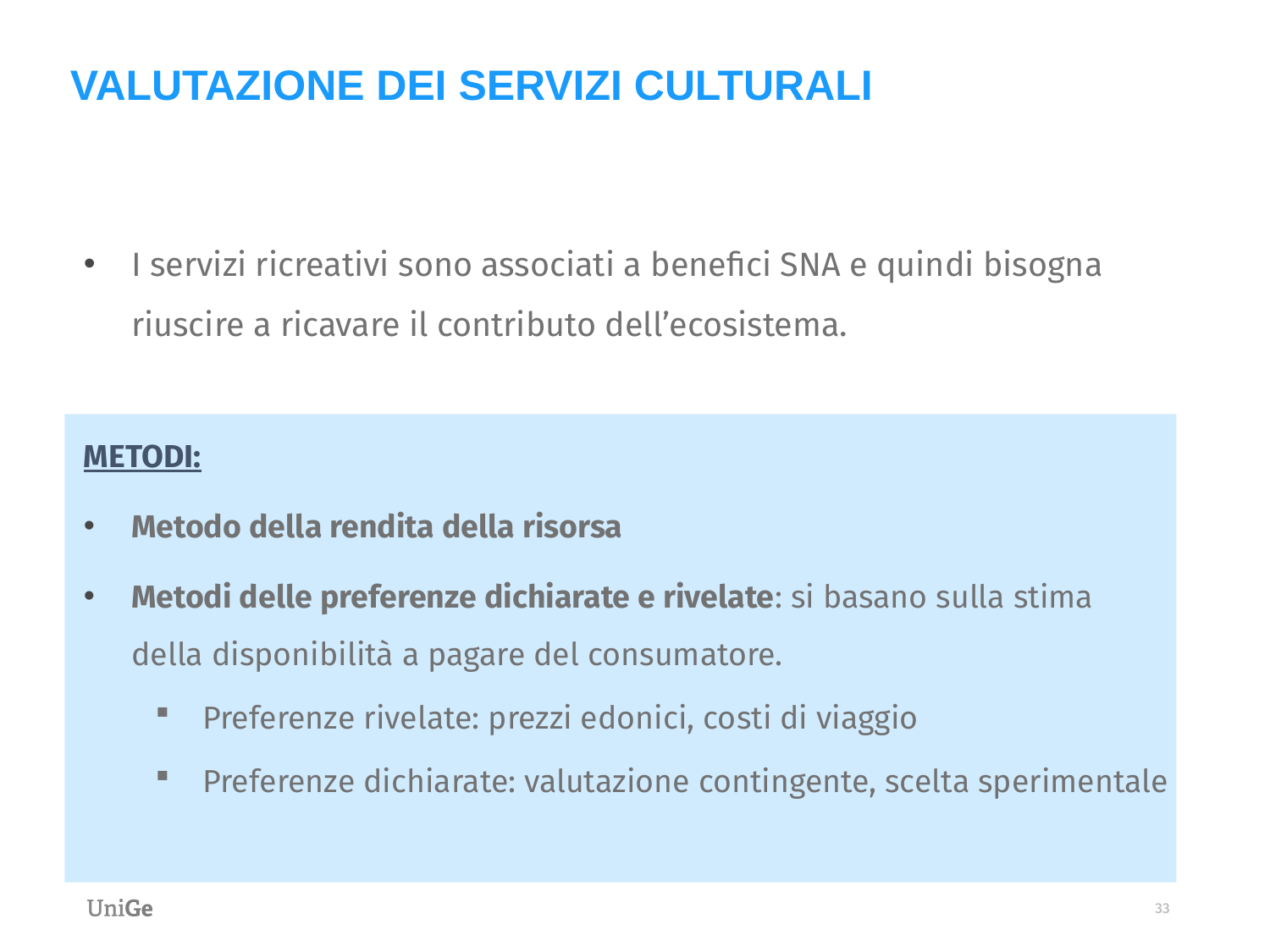

VALUTAZIONE DEI SERVIZI CULTURALI
I servizi ricreativi sono associati a benefici SNA e quindi bisogna riuscire a ricavare il contributo dell’ecosistema.

METODI:
Metodo della rendita della risorsa
Metodi delle preferenze dichiarate e rivelate: si basano sulla stima della disponibilità a pagare del consumatore.
Preferenze rivelate: prezzi edonici, costi di viaggio
Preferenze dichiarate: valutazione contingente, scelta sperimentale

33